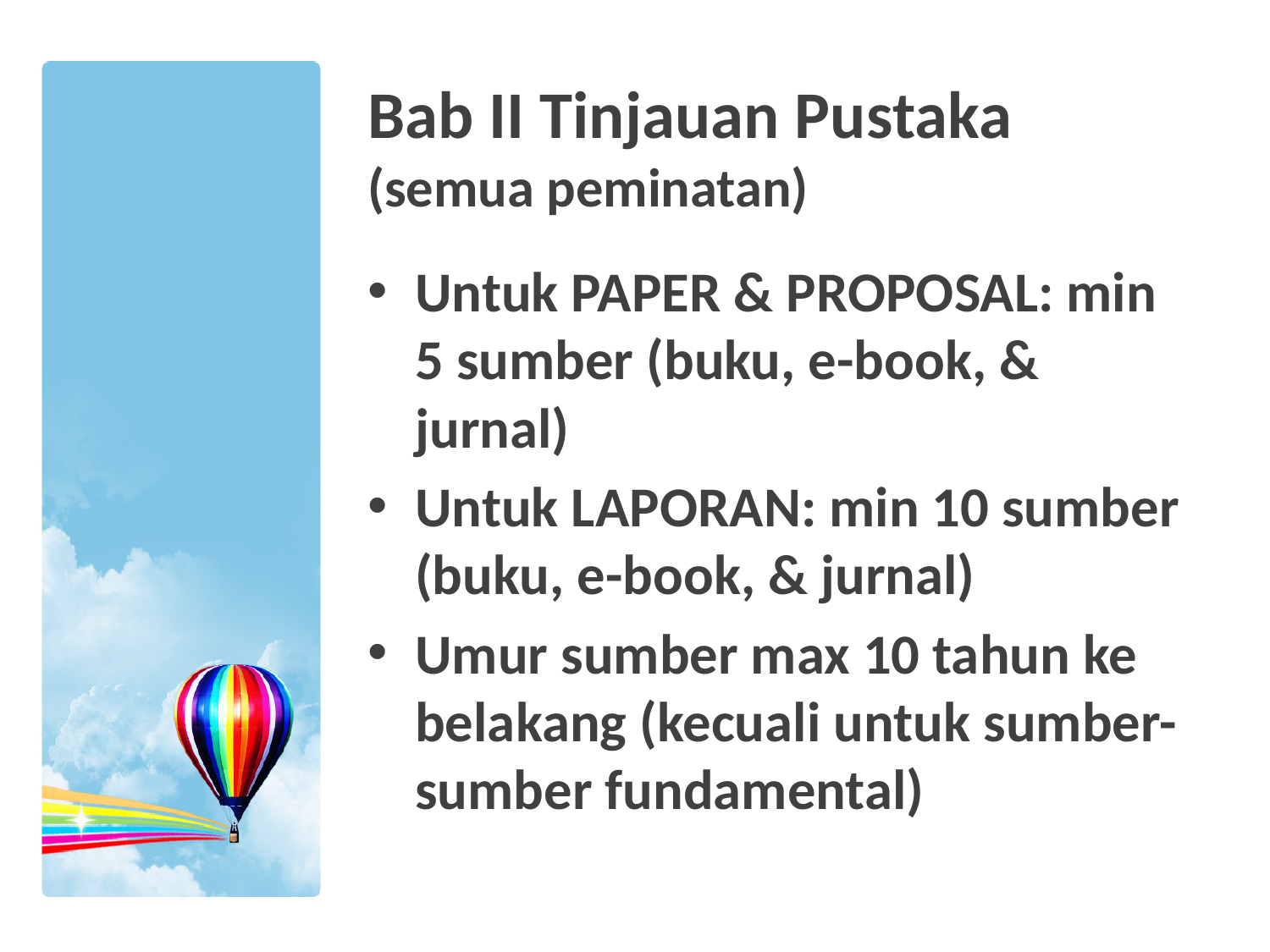

# Bab II Tinjauan Pustaka (semua peminatan)
Untuk PAPER & PROPOSAL: min 5 sumber (buku, e-book, & jurnal)
Untuk LAPORAN: min 10 sumber (buku, e-book, & jurnal)
Umur sumber max 10 tahun ke belakang (kecuali untuk sumber-sumber fundamental)